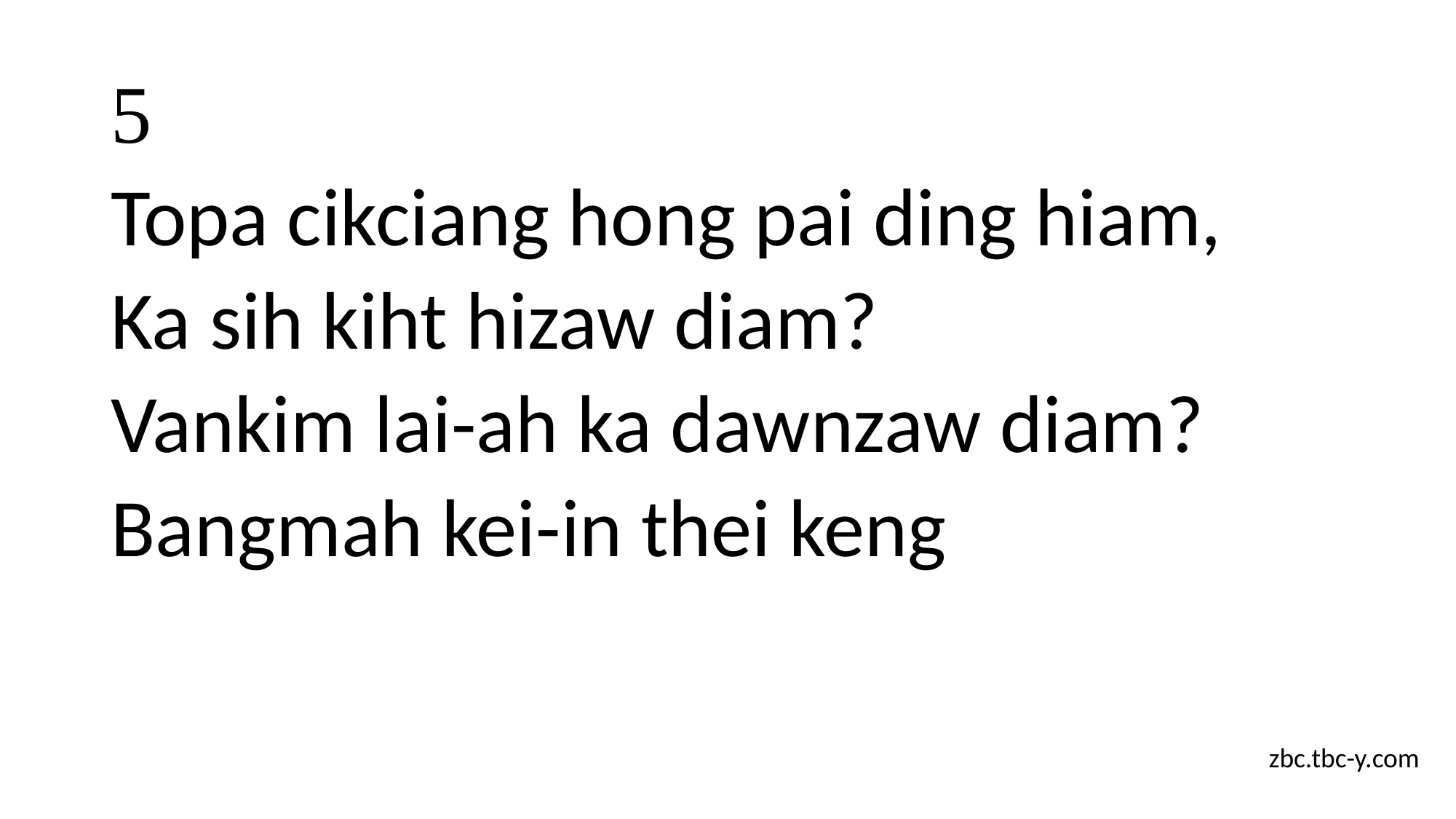

# 5
Topa cikciang hong pai ding hiam,
Ka sih kiht hizaw diam?
Vankim lai-ah ka dawnzaw diam?
Bangmah kei-in thei keng

zbc.tbc-y.com